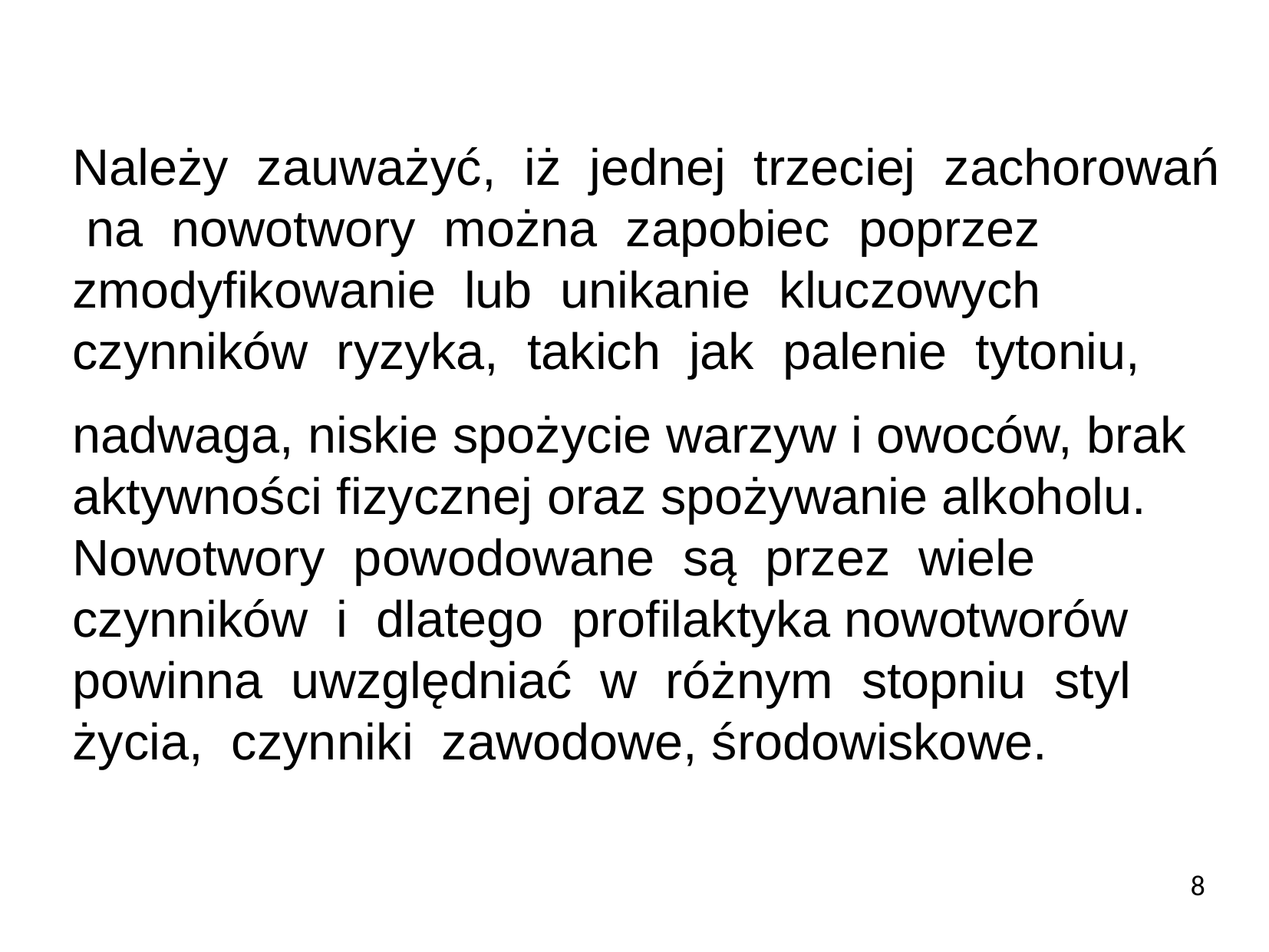

Należy  zauważyć,  iż  jednej  trzeciej  zachorowań  na  nowotwory  można  zapobiec  poprzez zmodyfikowanie  lub  unikanie  kluczowych  czynników  ryzyka,  takich  jak  palenie  tytoniu,
nadwaga, niskie spożycie warzyw i owoców, brak aktywności fizycznej oraz spożywanie alkoholu.  Nowotwory  powodowane  są  przez  wiele  czynników  i  dlatego  profilaktyka nowotworów  powinna  uwzględniać  w  różnym  stopniu  styl  życia,  czynniki  zawodowe, środowiskowe.
8